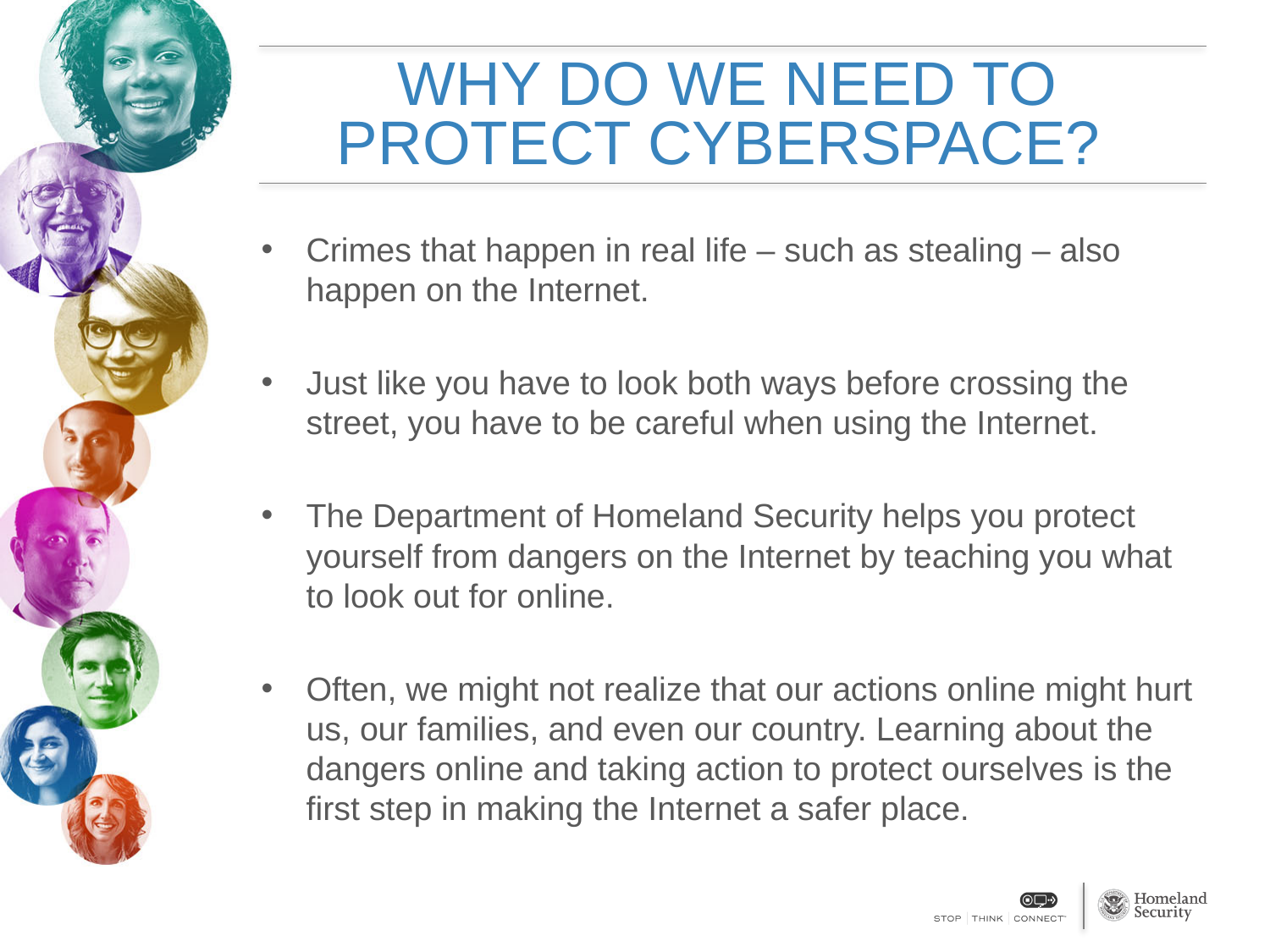

# WHY DO WE NEED TO PROTECT CYBERSPACE?
Crimes that happen in real life – such as stealing – also happen on the Internet.

Just like you have to look both ways before crossing the street, you have to be careful when using the Internet.

The Department of Homeland Security helps you protect yourself from dangers on the Internet by teaching you what to look out for online.

Often, we might not realize that our actions online might hurt us, our families, and even our country. Learning about the dangers online and taking action to protect ourselves is the first step in making the Internet a safer place.